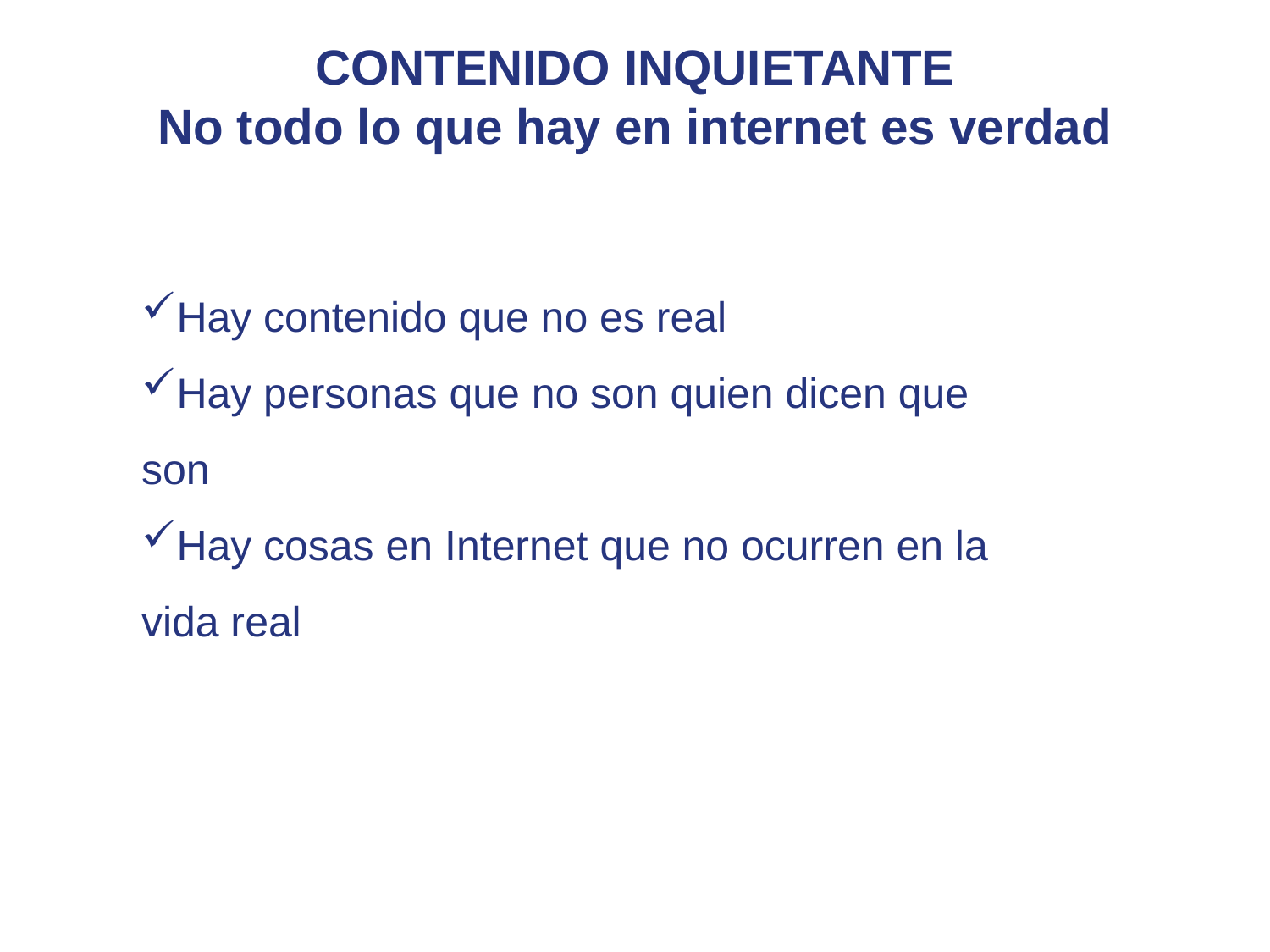

CONTENIDO INQUIETANTE
No todo lo que hay en internet es verdad

Hay contenido que no es real
Hay personas que no son quien dicen que son
Hay cosas en Internet que no ocurren en la vida real